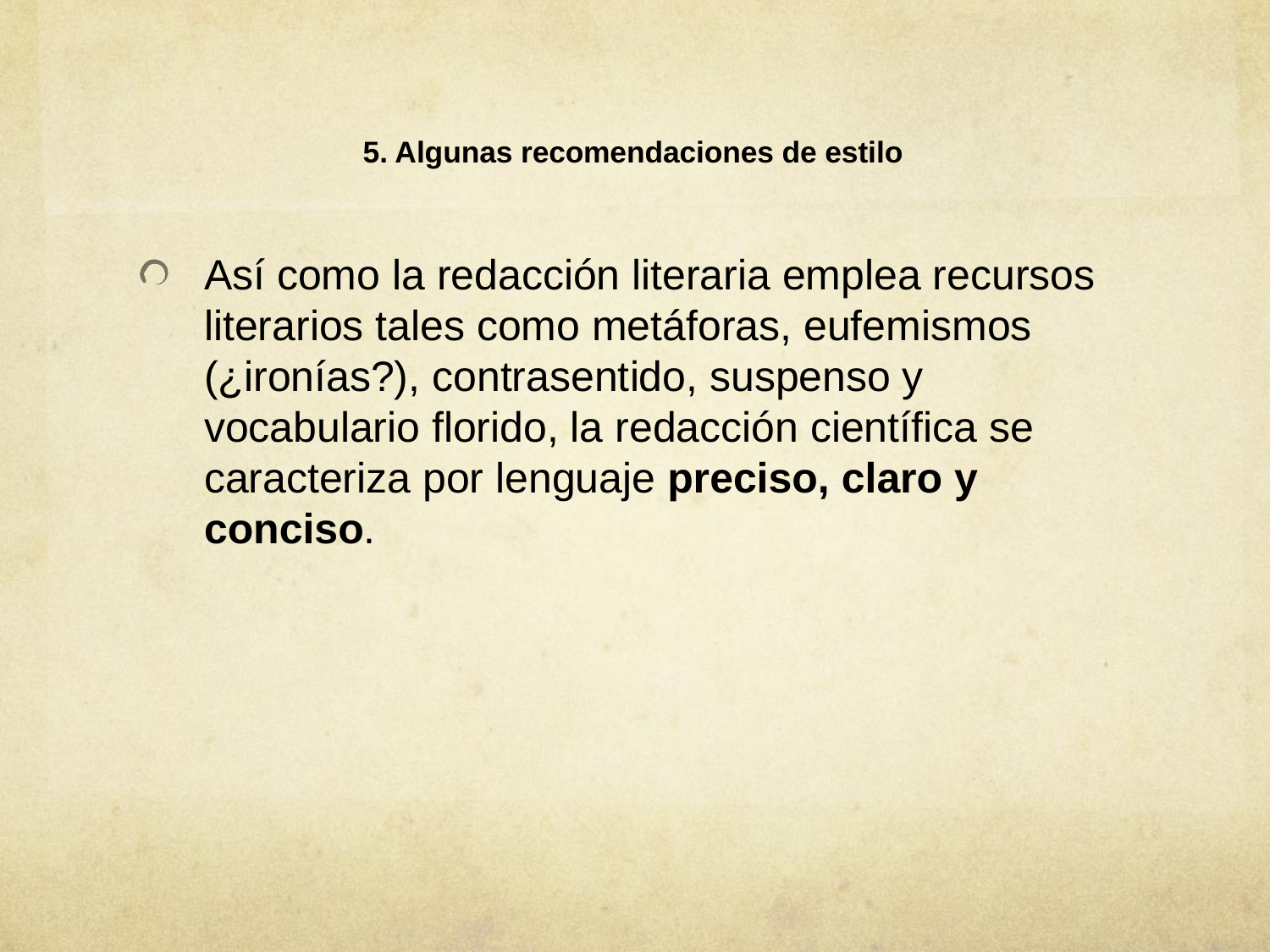

# 5. Algunas recomendaciones de estilo
Así como la redacción literaria emplea recursos literarios tales como metáforas, eufemismos (¿ironías?), contrasentido, suspenso y vocabulario florido, la redacción científica se caracteriza por lenguaje preciso, claro y conciso.